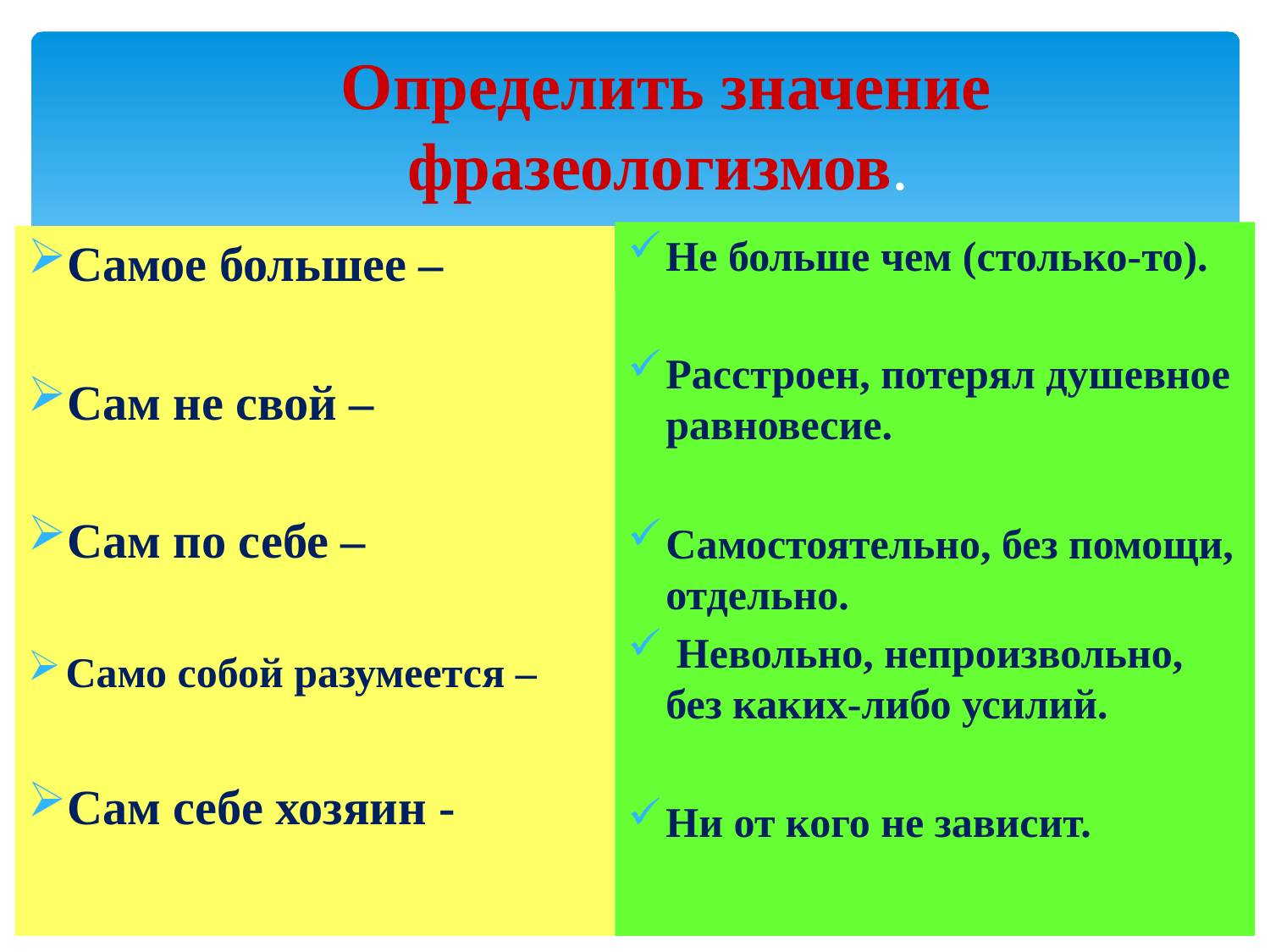

# Определить значение фразеологизмов.
Не больше чем (столько-то).

Расстроен, потерял душевное равновесие.

Самостоятельно, без помощи, отдельно.
 Невольно, непроизвольно, без каких-либо усилий.

Ни от кого не зависит.

Самое большее –

Сам не свой –

Сам по себе –

Само собой разумеется –

Сам себе хозяин -